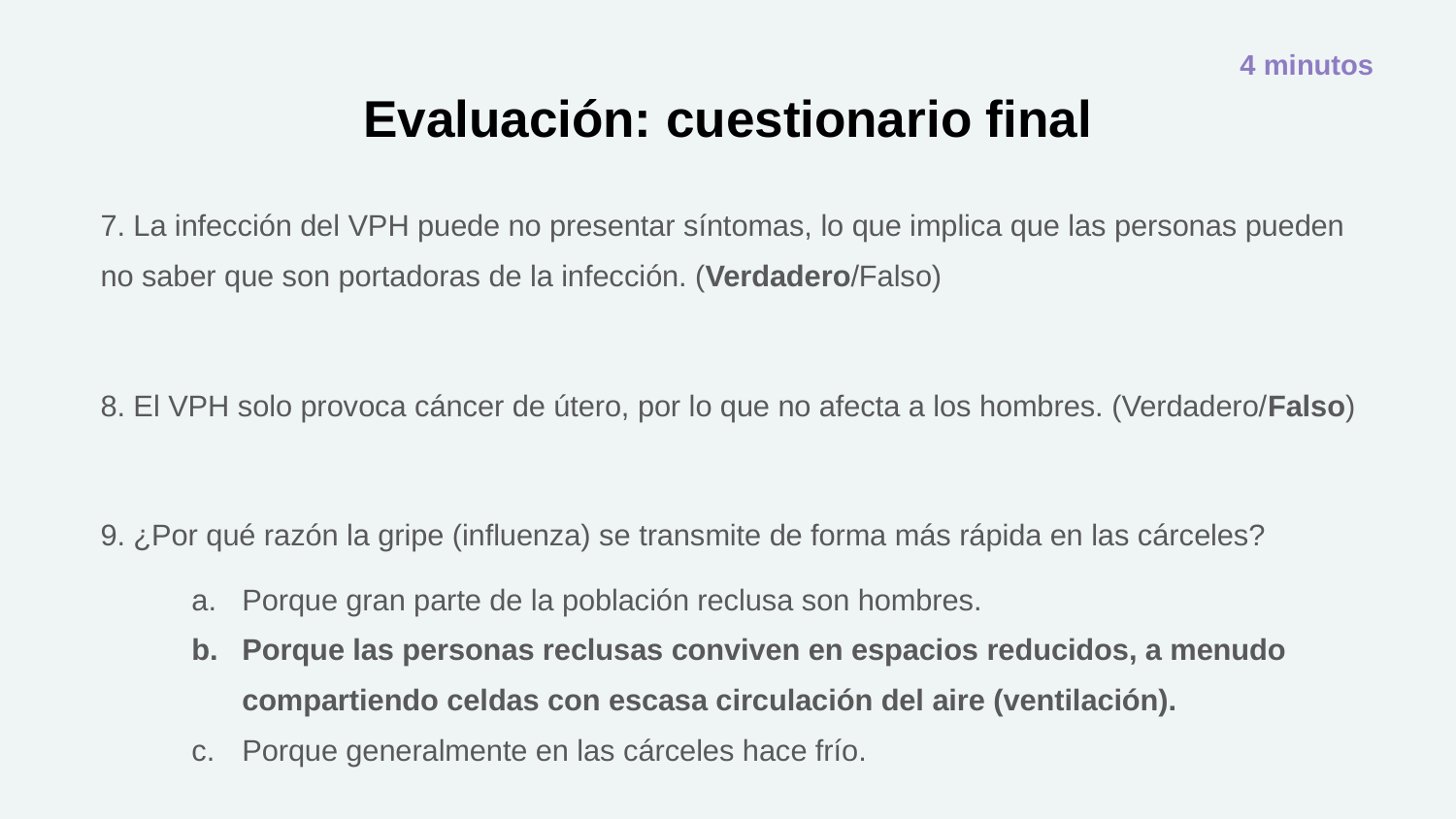

4 minutos
# Evaluación: cuestionario final
7. La infección del VPH puede no presentar síntomas, lo que implica que las personas pueden no saber que son portadoras de la infección. (Verdadero/Falso)

8. El VPH solo provoca cáncer de útero, por lo que no afecta a los hombres. (Verdadero/Falso)

9. ¿Por qué razón la gripe (influenza) se transmite de forma más rápida en las cárceles?
Porque gran parte de la población reclusa son hombres.
Porque las personas reclusas conviven en espacios reducidos, a menudo compartiendo celdas con escasa circulación del aire (ventilación).
Porque generalmente en las cárceles hace frío.